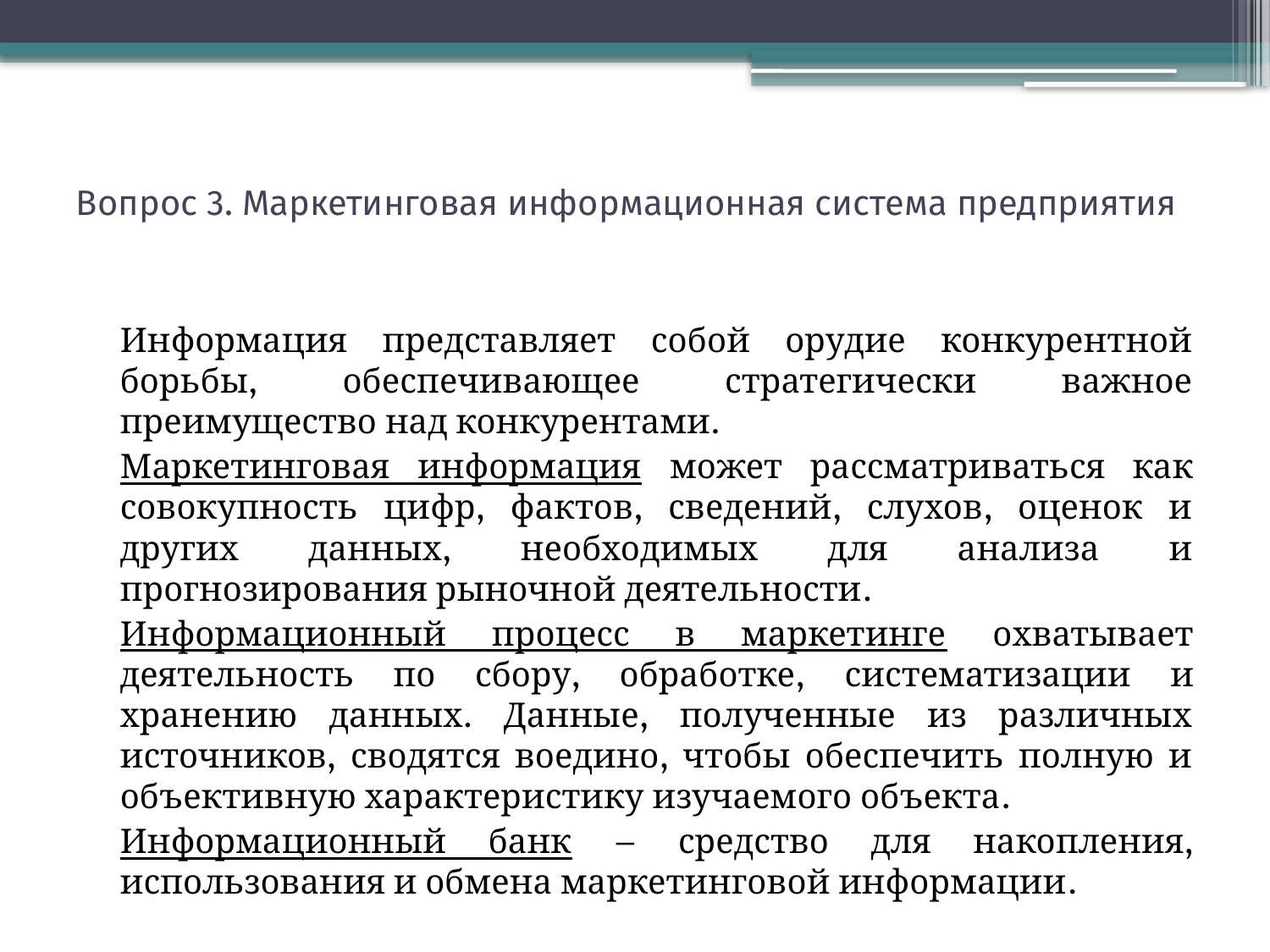

# Вопрос 3. Маркетинговая информационная система предприятия
		Информация представляет собой орудие конкурентной борьбы, обеспечивающее стратегически важное преимущество над конкурентами.
		Маркетинговая информация может рассматриваться как совокупность цифр, фактов, сведений, слухов, оценок и других данных, необходимых для анализа и прогнозирования рыночной деятельности.
		Информационный процесс в маркетинге охватывает деятельность по сбору, обработке, систематизации и хранению данных. Данные, полученные из различных источников, сводятся воедино, чтобы обеспечить полную и объективную характеристику изучаемого объекта.
		Информационный банк – средство для накопления, использования и обмена маркетинговой информации.